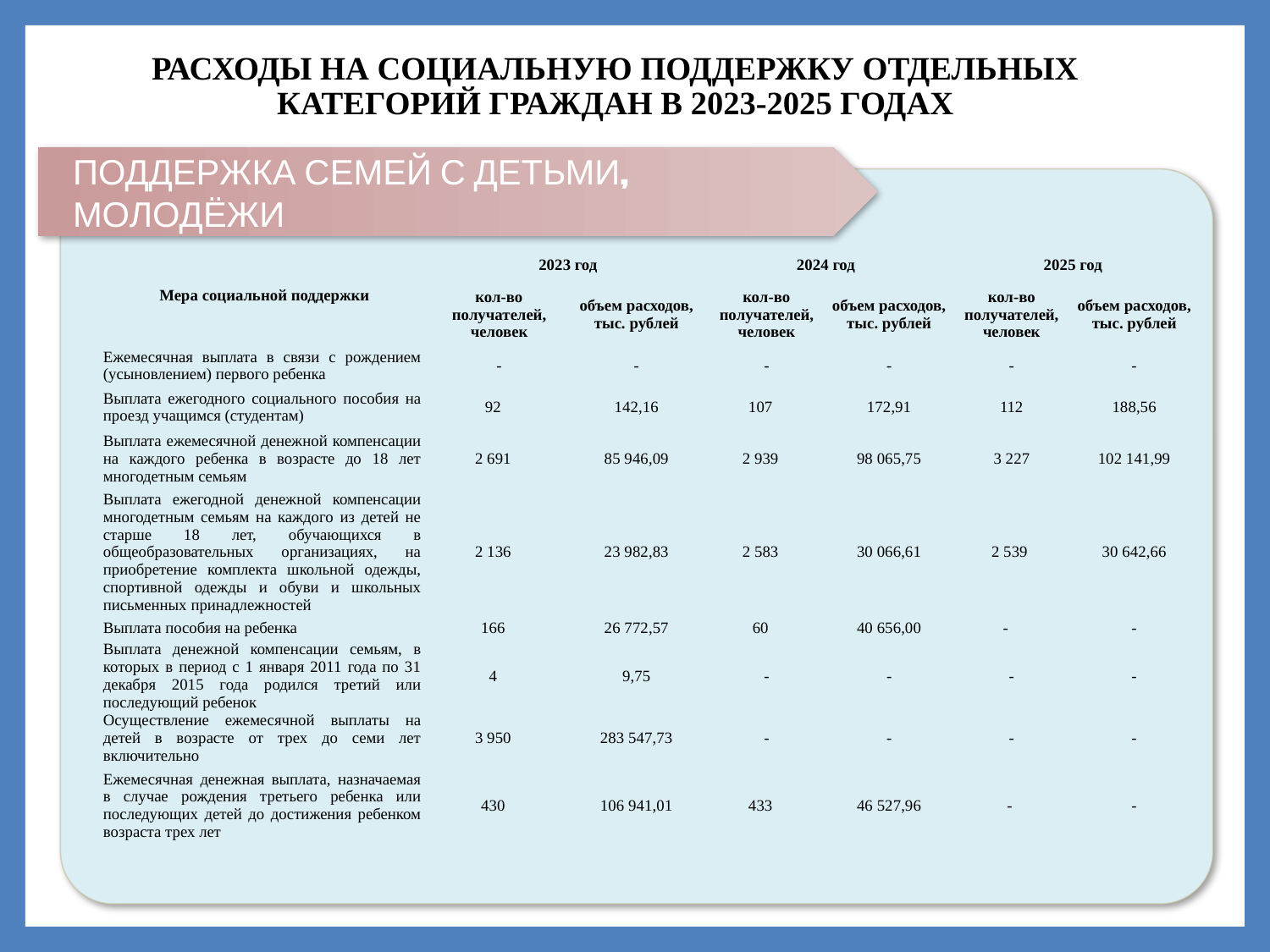

# РАСХОДЫ НА СОЦИАЛЬНУЮ ПОДДЕРЖКУ ОТДЕЛЬНЫХ КАТЕГОРИЙ ГРАЖДАН В 2023-2025 ГОДАХ
ПОДДЕРЖКА СЕМЕЙ С ДЕТЬМИ, МОЛОДЁЖИ

| Мера социальной поддержки | 2023 год |  | 2024 год |  | 2025 год |  |
| --- | --- | --- | --- | --- | --- | --- |
|  | кол-во получателей, человек | объем расходов, тыс. рублей | кол-во получателей, человек | объем расходов, тыс. рублей | кол-во получателей, человек | объем расходов, тыс. рублей |
| Ежемесячная выплата в связи с рождением (усыновлением) первого ребенка | - | - | - | - | - | - |
| Выплата ежегодного социального пособия на проезд учащимся (студентам) | 92 | 142,16 | 107 | 172,91 | 112 | 188,56 |
| Выплата ежемесячной денежной компенсации на каждого ребенка в возрасте до 18 лет многодетным семьям | 2 691 | 85 946,09 | 2 939 | 98 065,75 | 3 227 | 102 141,99 |
| Выплата ежегодной денежной компенсации многодетным семьям на каждого из детей не старше 18 лет, обучающихся в общеобразовательных организациях, на приобретение комплекта школьной одежды, спортивной одежды и обуви и школьных письменных принадлежностей | 2 136 | 23 982,83 | 2 583 | 30 066,61 | 2 539 | 30 642,66 |
| Выплата пособия на ребенка | 166 | 26 772,57 | 60 | 40 656,00 | - | - |
| Выплата денежной компенсации семьям, в которых в период с 1 января 2011 года по 31 декабря 2015 года родился третий или последующий ребенок | 4 | 9,75 | - | - | - | - |
| Осуществление ежемесячной выплаты на детей в возрасте от трех до семи лет включительно | 3 950 | 283 547,73 | - | - | - | - |
| Ежемесячная денежная выплата, назначаемая в случае рождения третьего ребенка или последующих детей до достижения ребенком возраста трех лет | 430 | 106 941,01 | 433 | 46 527,96 | - | - |